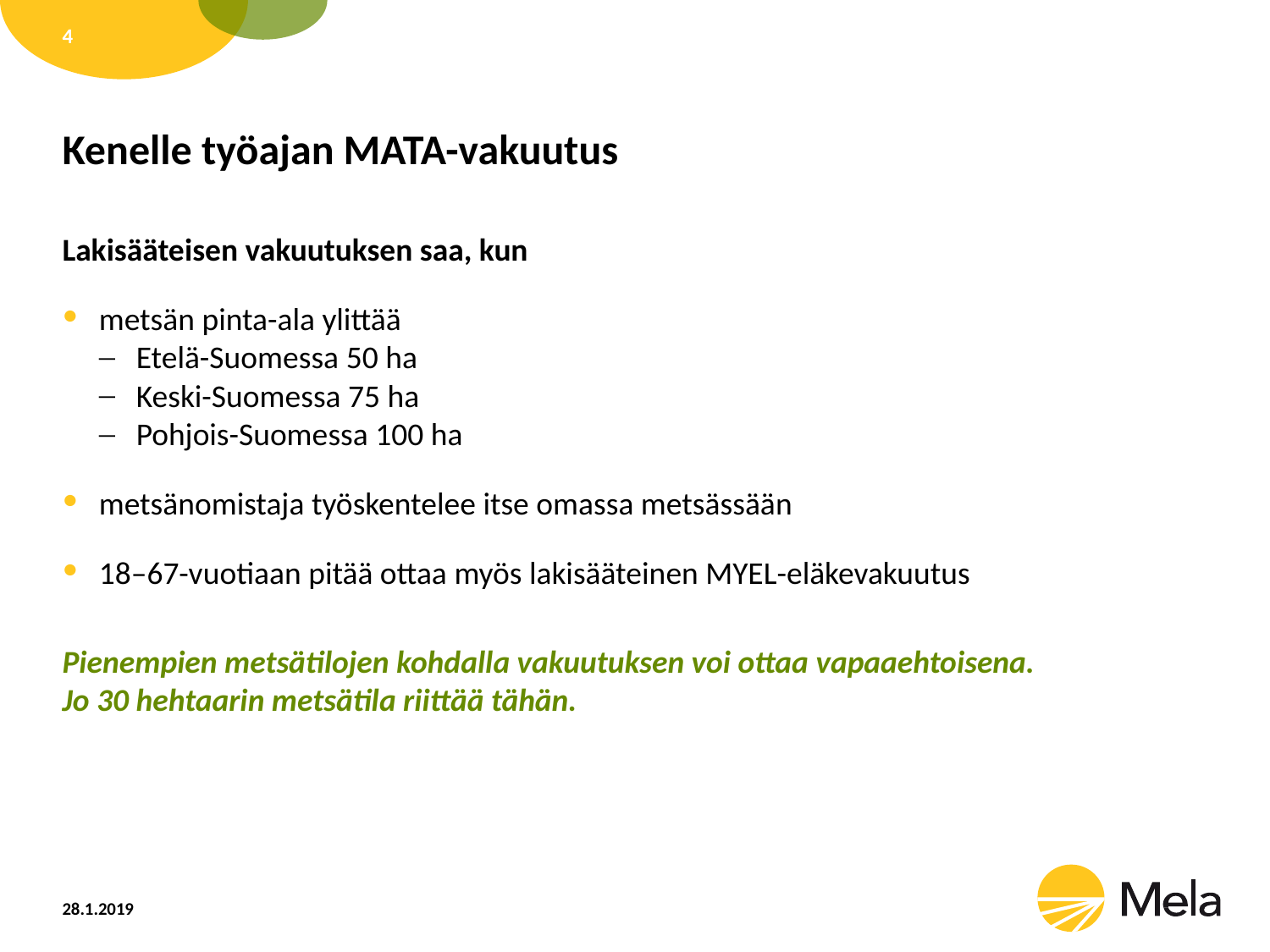

4
# Kenelle työajan MATA-vakuutus
Lakisääteisen vakuutuksen saa, kun

metsän pinta-ala ylittää
Etelä-Suomessa 50 ha
Keski-Suomessa 75 ha
Pohjois-Suomessa 100 ha

metsänomistaja työskentelee itse omassa metsässään

18–67-vuotiaan pitää ottaa myös lakisääteinen MYEL-eläkevakuutus

Pienempien metsätilojen kohdalla vakuutuksen voi ottaa vapaaehtoisena.
Jo 30 hehtaarin metsätila riittää tähän.
28.1.2019